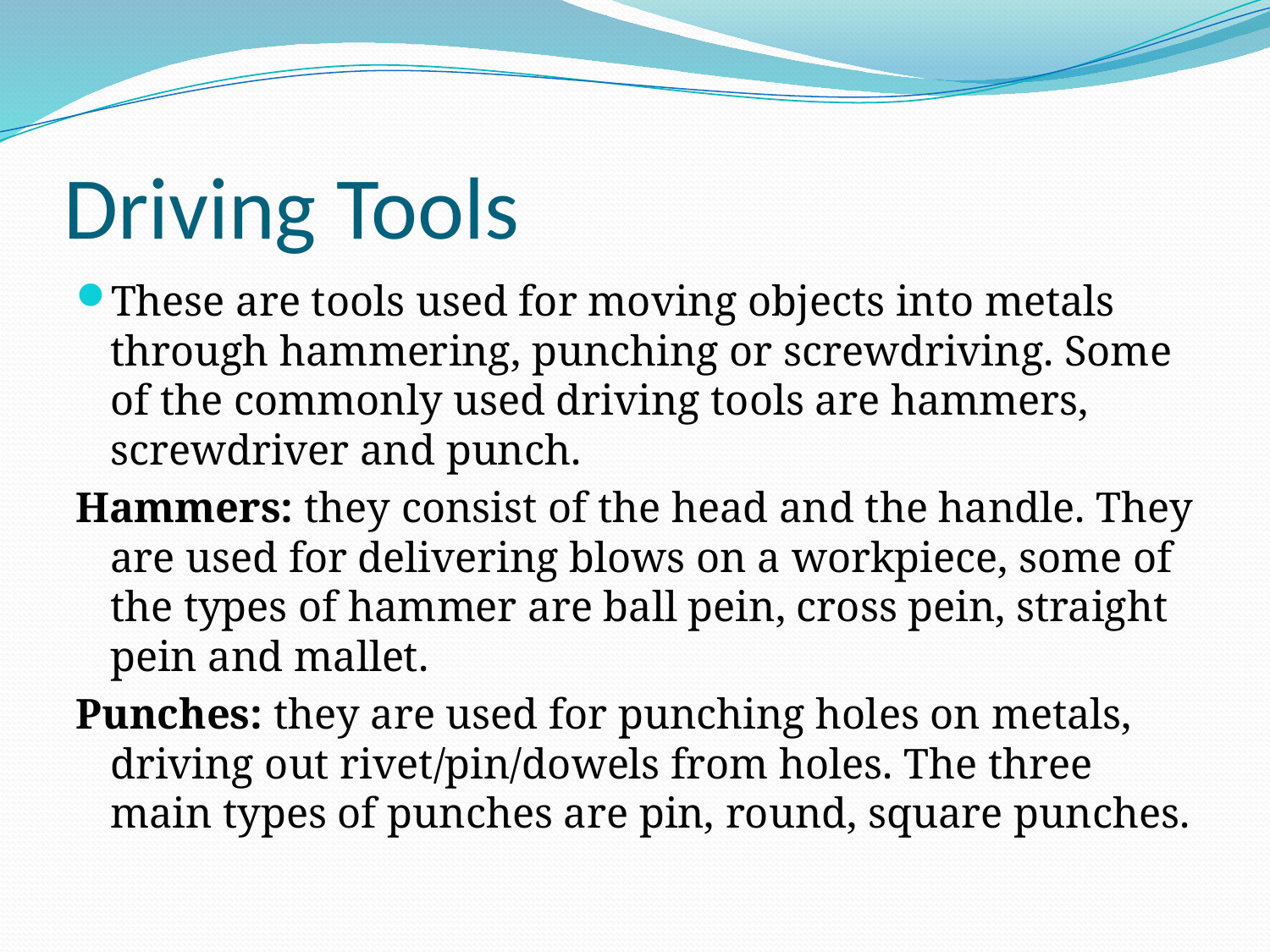

# Driving Tools
These are tools used for moving objects into metals through hammering, punching or screwdriving. Some of the commonly used driving tools are hammers, screwdriver and punch.
Hammers: they consist of the head and the handle. They are used for delivering blows on a workpiece, some of the types of hammer are ball pein, cross pein, straight pein and mallet.
Punches: they are used for punching holes on metals, driving out rivet/pin/dowels from holes. The three main types of punches are pin, round, square punches.